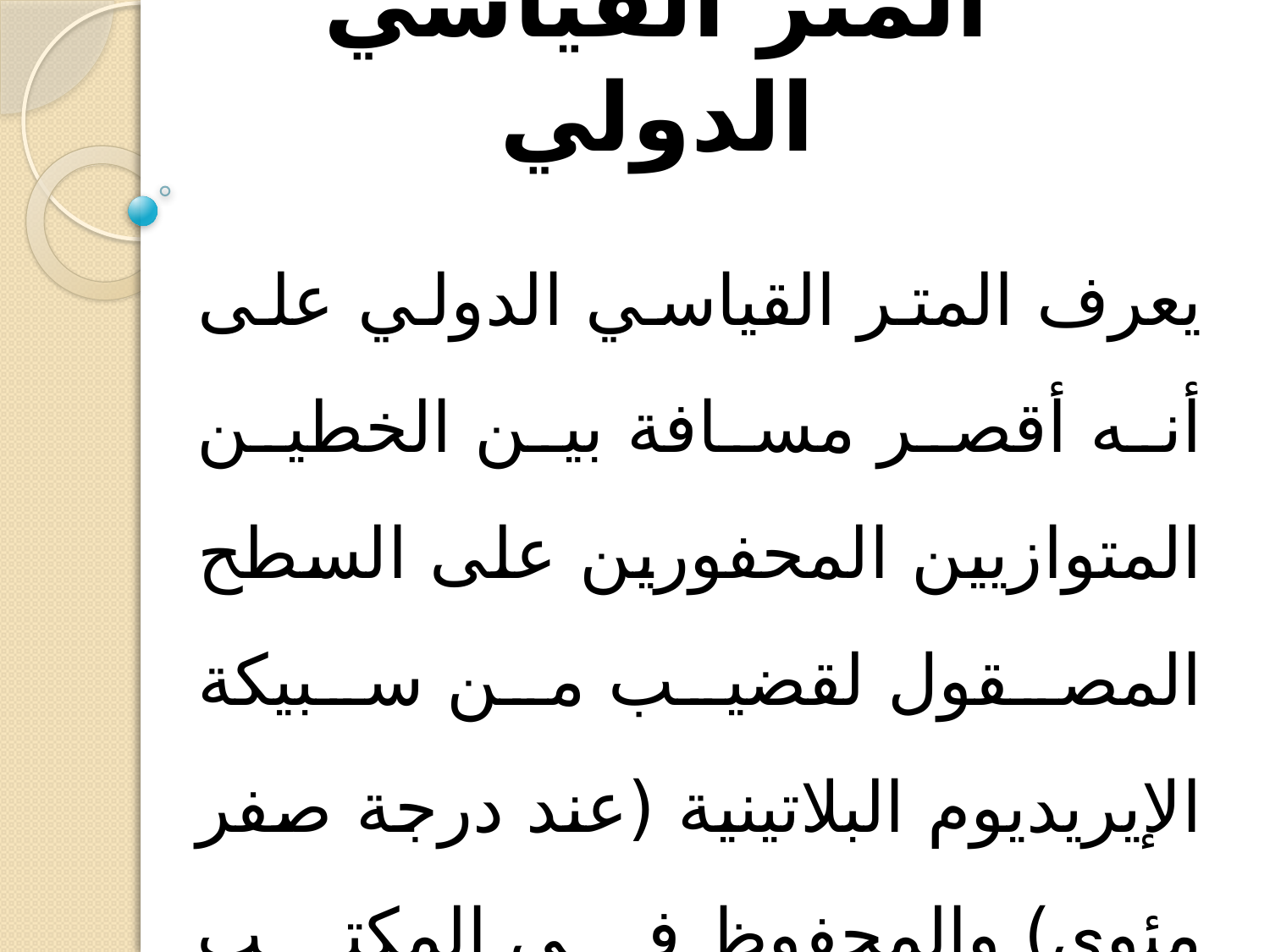

# المتر القياسي الدولي
يعرف المتر القياسي الدولي على أنه أقصر مسافة بين الخطين المتوازيين المحفورين على السطح المصقول لقضيب من سبيكة الإيريديوم البلاتينية (عند درجة صفر مئوي) والمحفوظ في المكتب الدولي للأوزان والمقاييس (IBWM) في فرنسا.